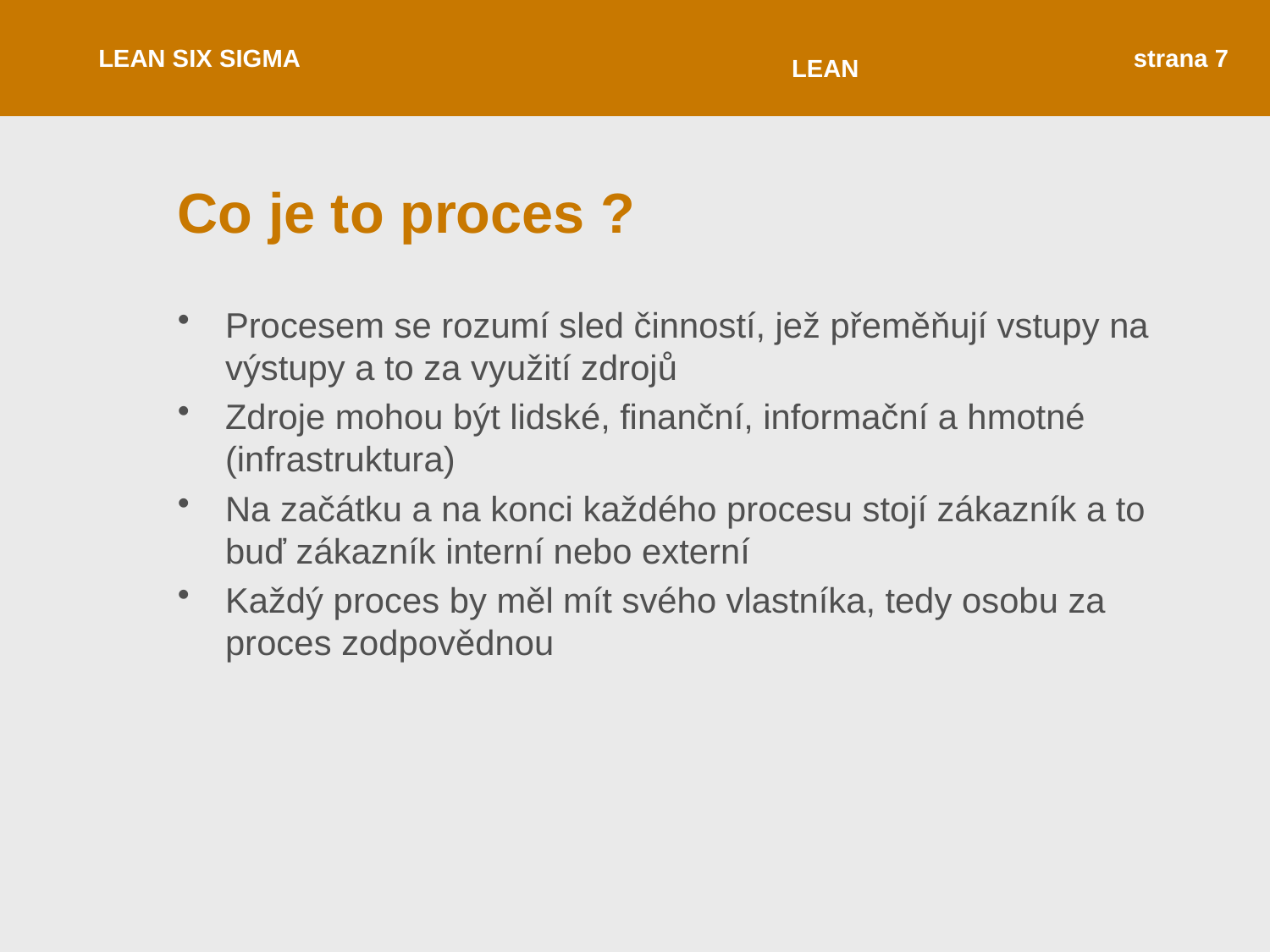

LEAN SIX SIGMA
strana 7
LEAN
# Co je to proces ?
Procesem se rozumí sled činností, jež přeměňují vstupy na výstupy a to za využití zdrojů
Zdroje mohou být lidské, finanční, informační a hmotné (infrastruktura)
Na začátku a na konci každého procesu stojí zákazník a to buď zákazník interní nebo externí
Každý proces by měl mít svého vlastníka, tedy osobu za proces zodpovědnou